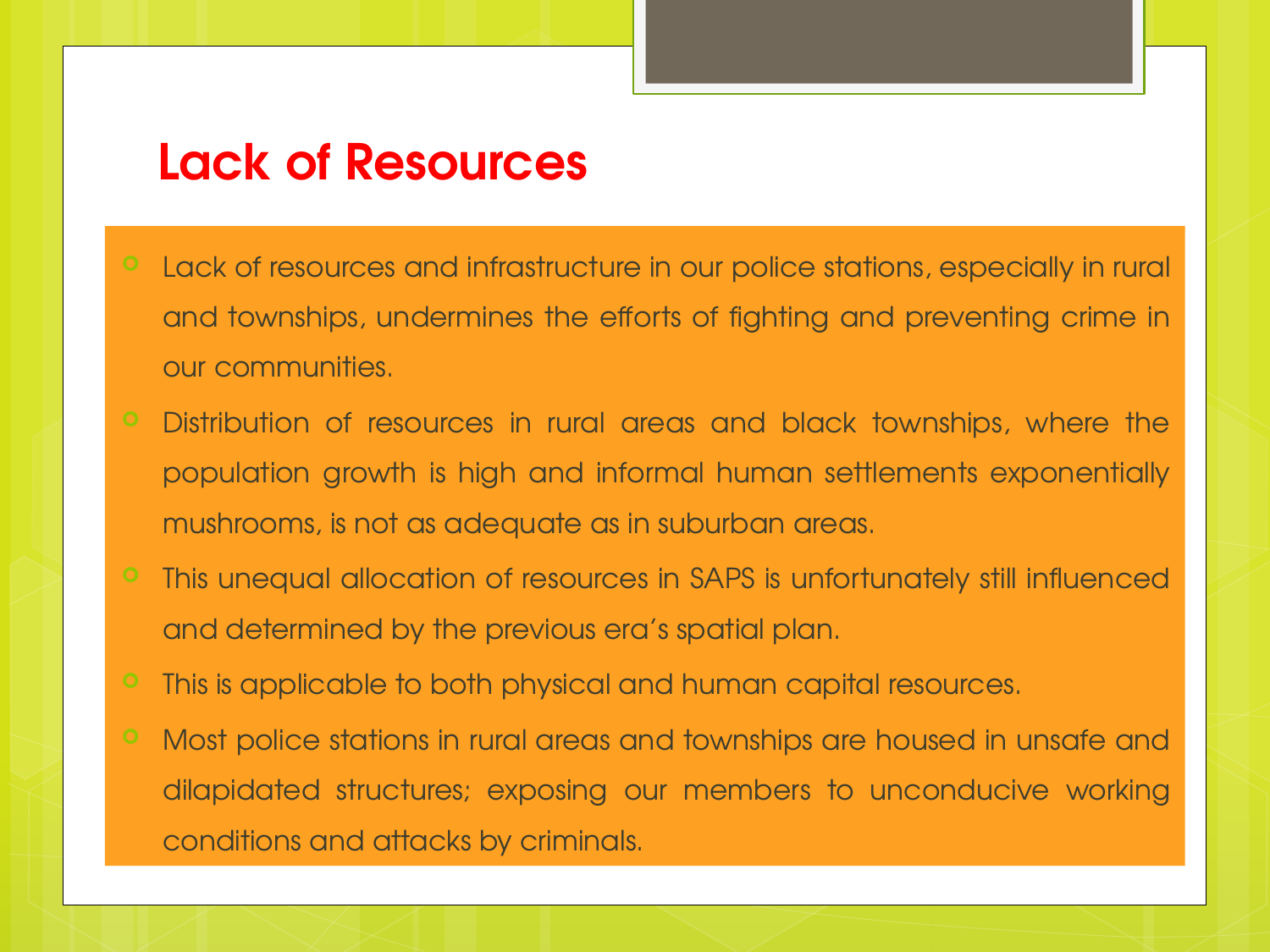

# Lack of Resources
Lack of resources and infrastructure in our police stations, especially in rural and townships, undermines the efforts of fighting and preventing crime in our communities.
Distribution of resources in rural areas and black townships, where the population growth is high and informal human settlements exponentially mushrooms, is not as adequate as in suburban areas.
This unequal allocation of resources in SAPS is unfortunately still influenced and determined by the previous era’s spatial plan.
This is applicable to both physical and human capital resources.
Most police stations in rural areas and townships are housed in unsafe and dilapidated structures; exposing our members to unconducive working conditions and attacks by criminals.